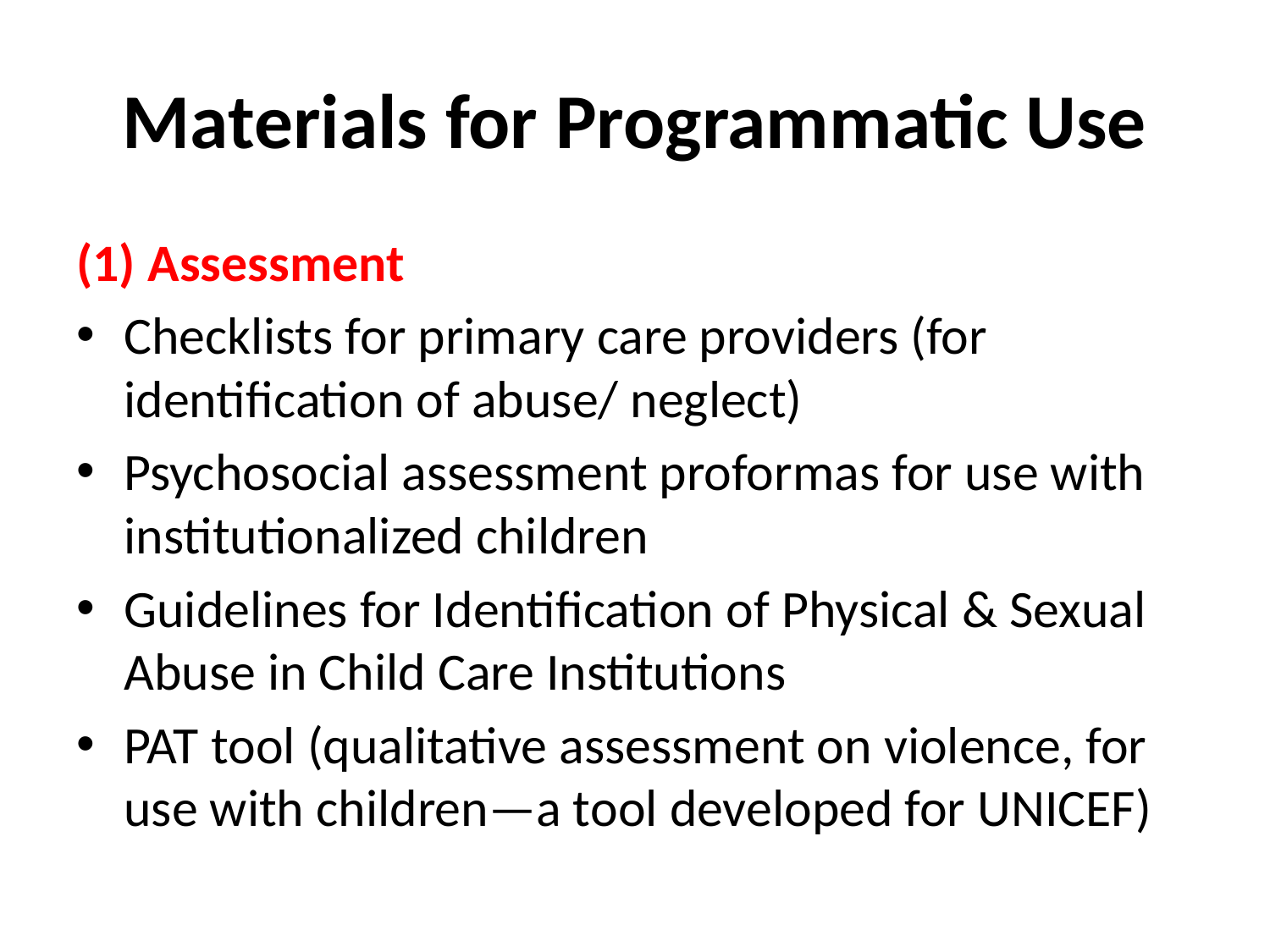

# Materials for Programmatic Use
Assessment
Checklists for primary care providers (for identification of abuse/ neglect)
Psychosocial assessment proformas for use with institutionalized children
Guidelines for Identification of Physical & Sexual Abuse in Child Care Institutions
PAT tool (qualitative assessment on violence, for use with children—a tool developed for UNICEF)